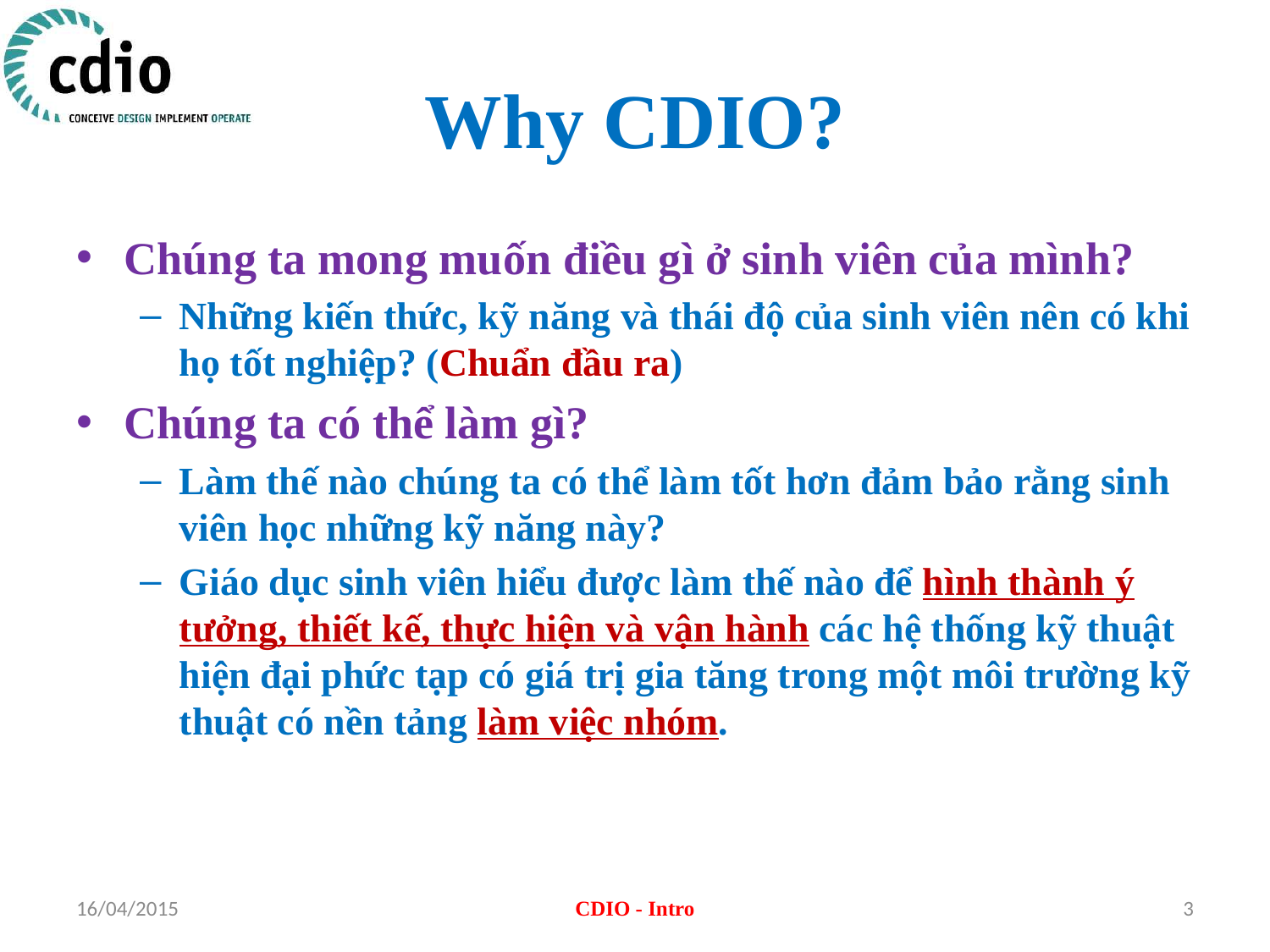

# Why CDIO?
Chúng ta mong muốn điều gì ở sinh viên của mình?
Những kiến thức, kỹ năng và thái độ của sinh viên nên có khi họ tốt nghiệp? (Chuẩn đầu ra)
Chúng ta có thể làm gì?
Làm thế nào chúng ta có thể làm tốt hơn đảm bảo rằng sinh viên học những kỹ năng này?
Giáo dục sinh viên hiểu được làm thế nào để hình thành ý tưởng, thiết kế, thực hiện và vận hành các hệ thống kỹ thuật hiện đại phức tạp có giá trị gia tăng trong một môi trường kỹ thuật có nền tảng làm việc nhóm.

16/04/2015
CDIO - Intro
3